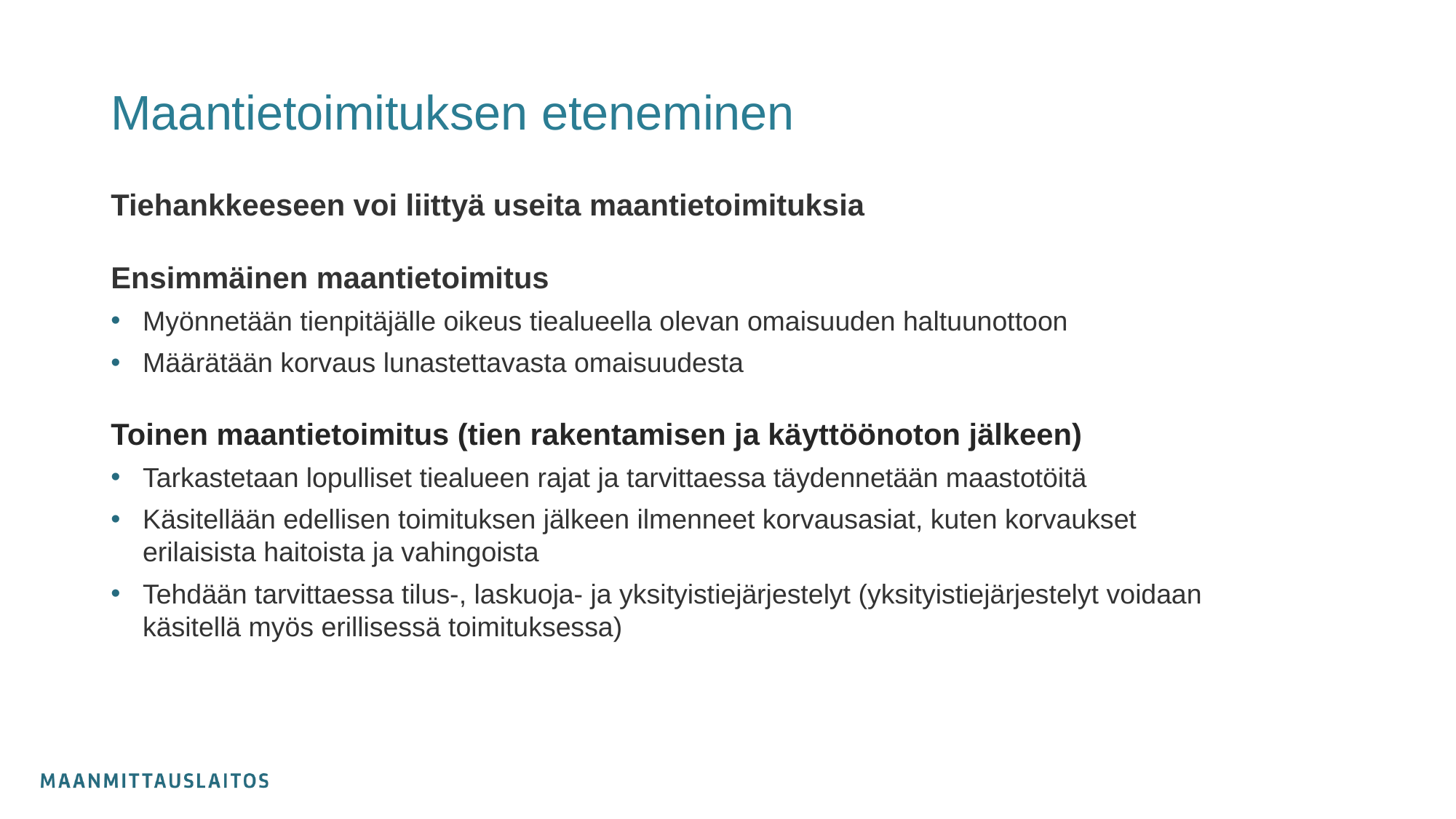

Maantietoimituksen eteneminen
Tiehankkeeseen voi liittyä useita maantietoimituksia

Ensimmäinen maantietoimitus
Myönnetään tienpitäjälle oikeus tiealueella olevan omaisuuden haltuunottoon
Määrätään korvaus lunastettavasta omaisuudesta

Toinen maantietoimitus (tien rakentamisen ja käyttöönoton jälkeen)
Tarkastetaan lopulliset tiealueen rajat ja tarvittaessa täydennetään maastotöitä
Käsitellään edellisen toimituksen jälkeen ilmenneet korvausasiat, kuten korvaukset erilaisista haitoista ja vahingoista
Tehdään tarvittaessa tilus-, laskuoja- ja yksityistiejärjestelyt (yksityistiejärjestelyt voidaan käsitellä myös erillisessä toimituksessa)